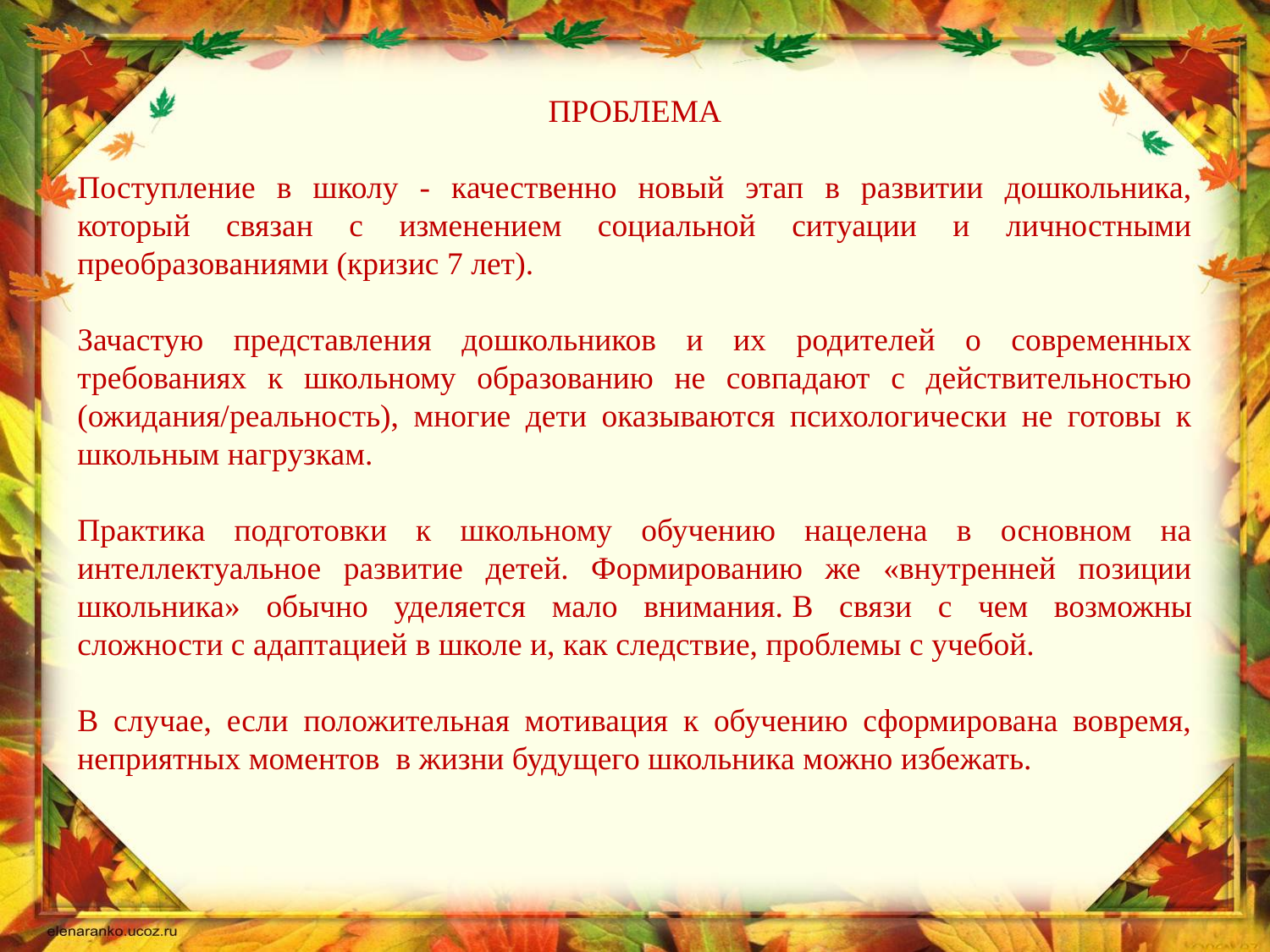

ПРОБЛЕМА

Поступление в школу - качественно новый этап в развитии дошкольника, который связан с изменением социальной ситуации и личностными преобразованиями (кризис 7 лет).

Зачастую представления дошкольников и их родителей о современных требованиях к школьному образованию не совпадают с действительностью (ожидания/реальность), многие дети оказываются психологически не готовы к школьным нагрузкам.

Практика подготовки к школьному обучению нацелена в основном на интеллектуальное развитие детей. Формированию же «внутренней позиции школьника» обычно уделяется мало внимания. В связи с чем возможны сложности с адаптацией в школе и, как следствие, проблемы с учебой.

В случае, если положительная мотивация к обучению сформирована вовремя, неприятных моментов  в жизни будущего школьника можно избежать.

#